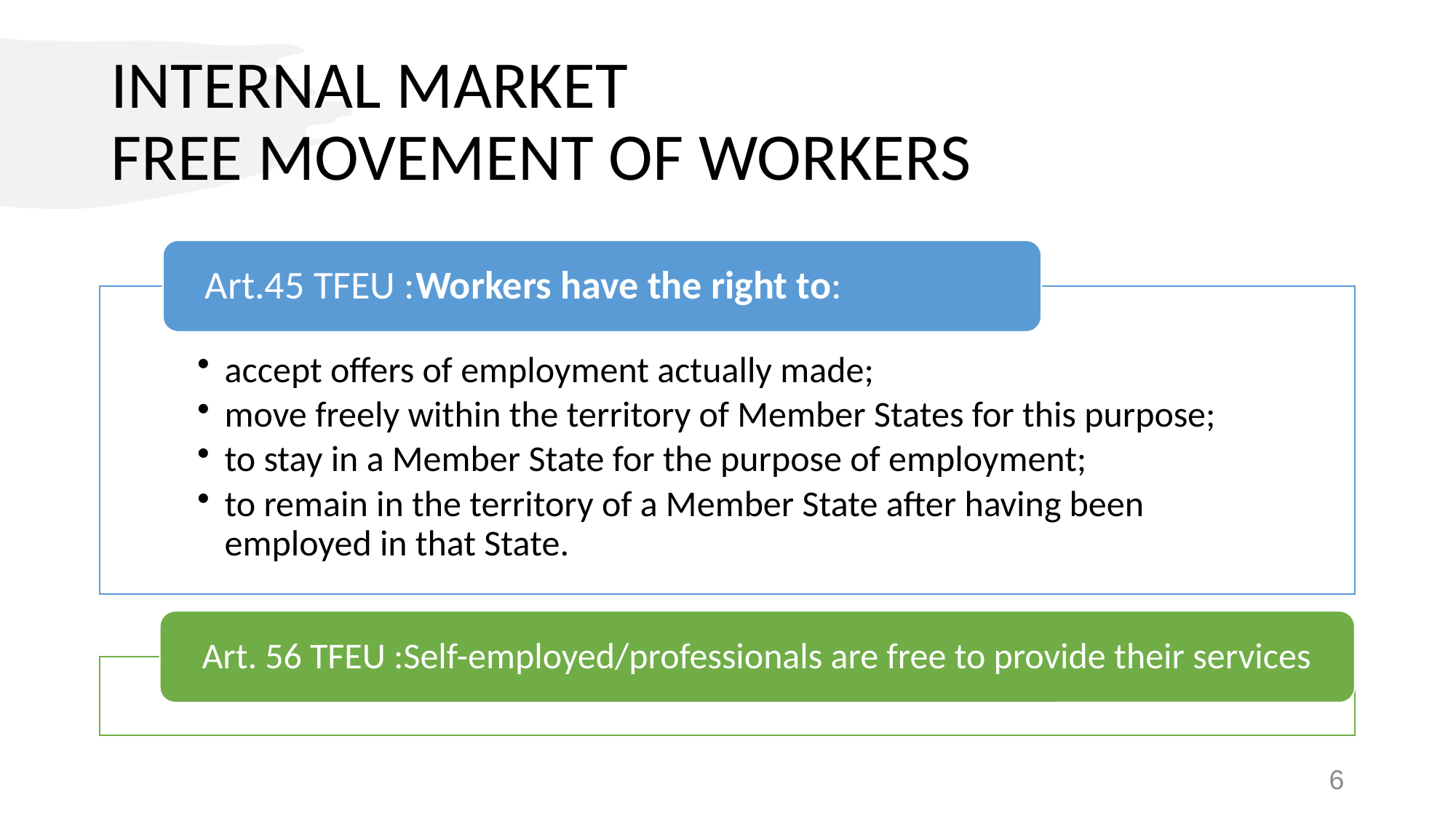

# INTERNAL MARKET FREE MOVEMENT OF WORKERS
accept offers of employment actually made;
move freely within the territory of Member States for this purpose;
to stay in a Member State for the purpose of employment;
to remain in the territory of a Member State after having been employed in that State.
Art.45 TFEU :Workers have the right to:
Art. 56 TFEU :Self-employed/professionals are free to provide their services
6